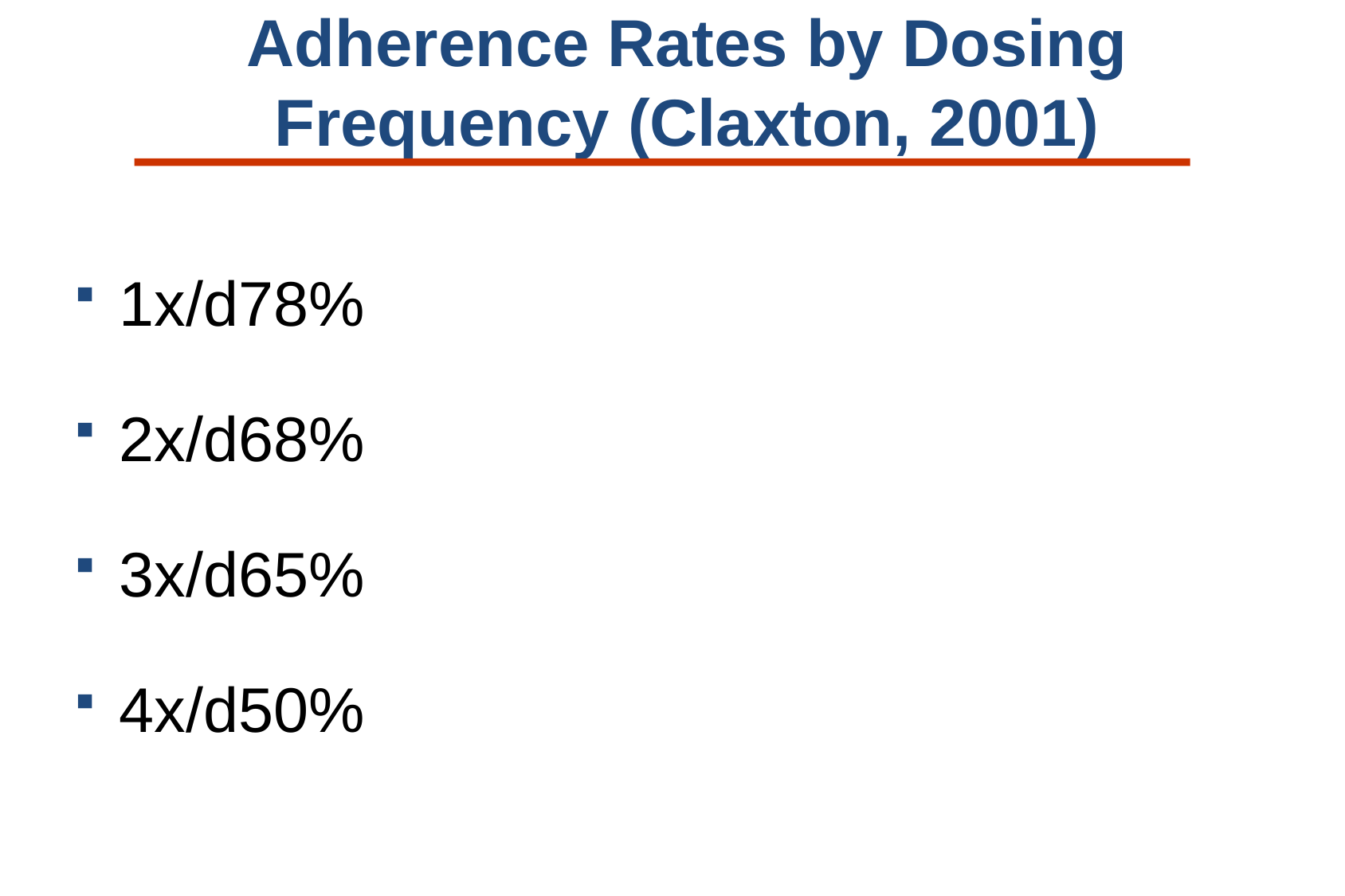

# Adherence Rates by Dosing Frequency (Claxton, 2001)

1x/d	78%
2x/d	68%
3x/d	65%
4x/d	50%